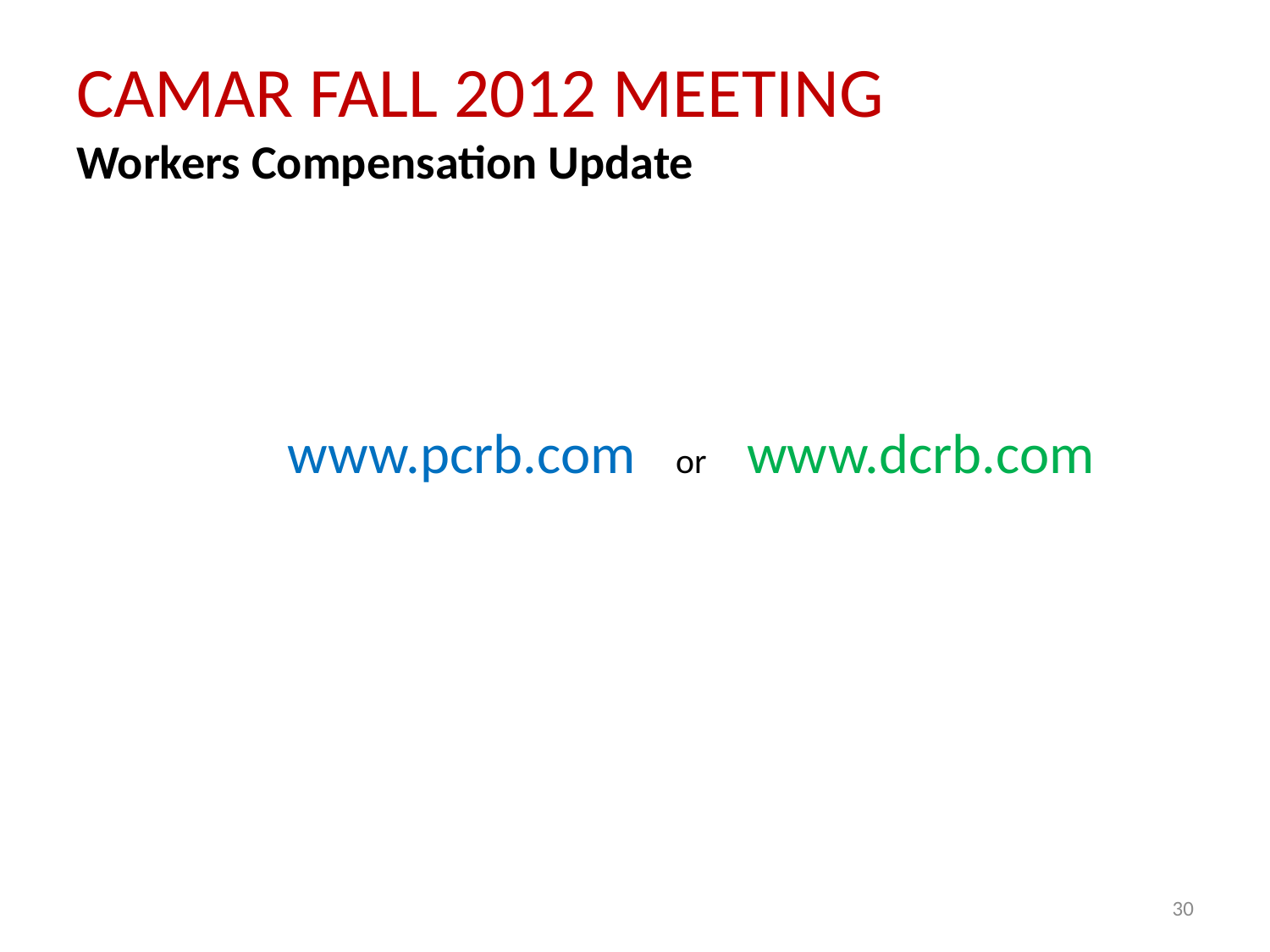

# CAMAR FALL 2012 MEETING Workers Compensation Update

www.pcrb.com     or     www.dcrb.com
30